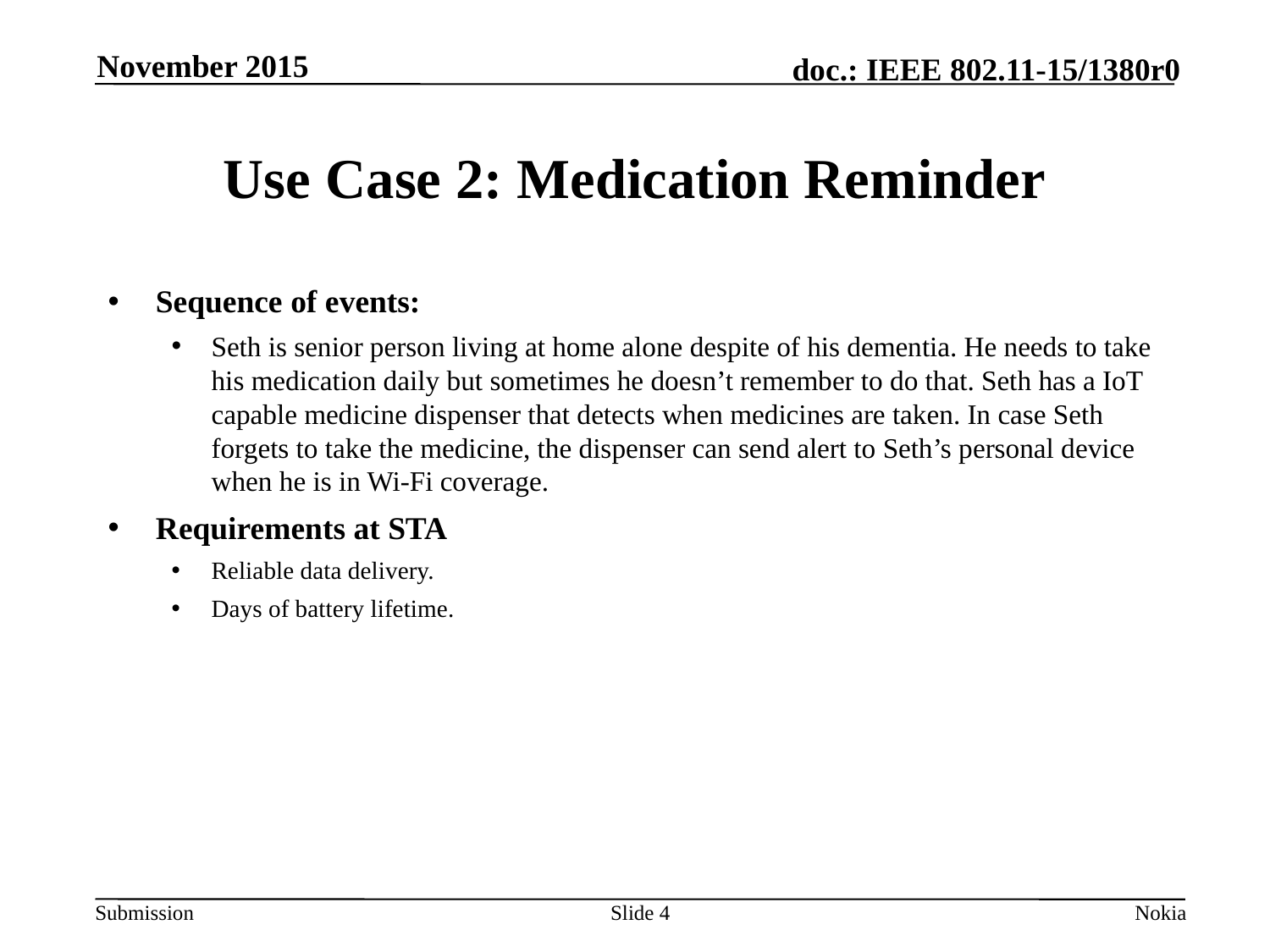

November 2015
# Use Case 2: Medication Reminder
Sequence of events:
Seth is senior person living at home alone despite of his dementia. He needs to take his medication daily but sometimes he doesn’t remember to do that. Seth has a IoT capable medicine dispenser that detects when medicines are taken. In case Seth forgets to take the medicine, the dispenser can send alert to Seth’s personal device when he is in Wi-Fi coverage.
Requirements at STA
Reliable data delivery.
Days of battery lifetime.

Slide 4
Nokia